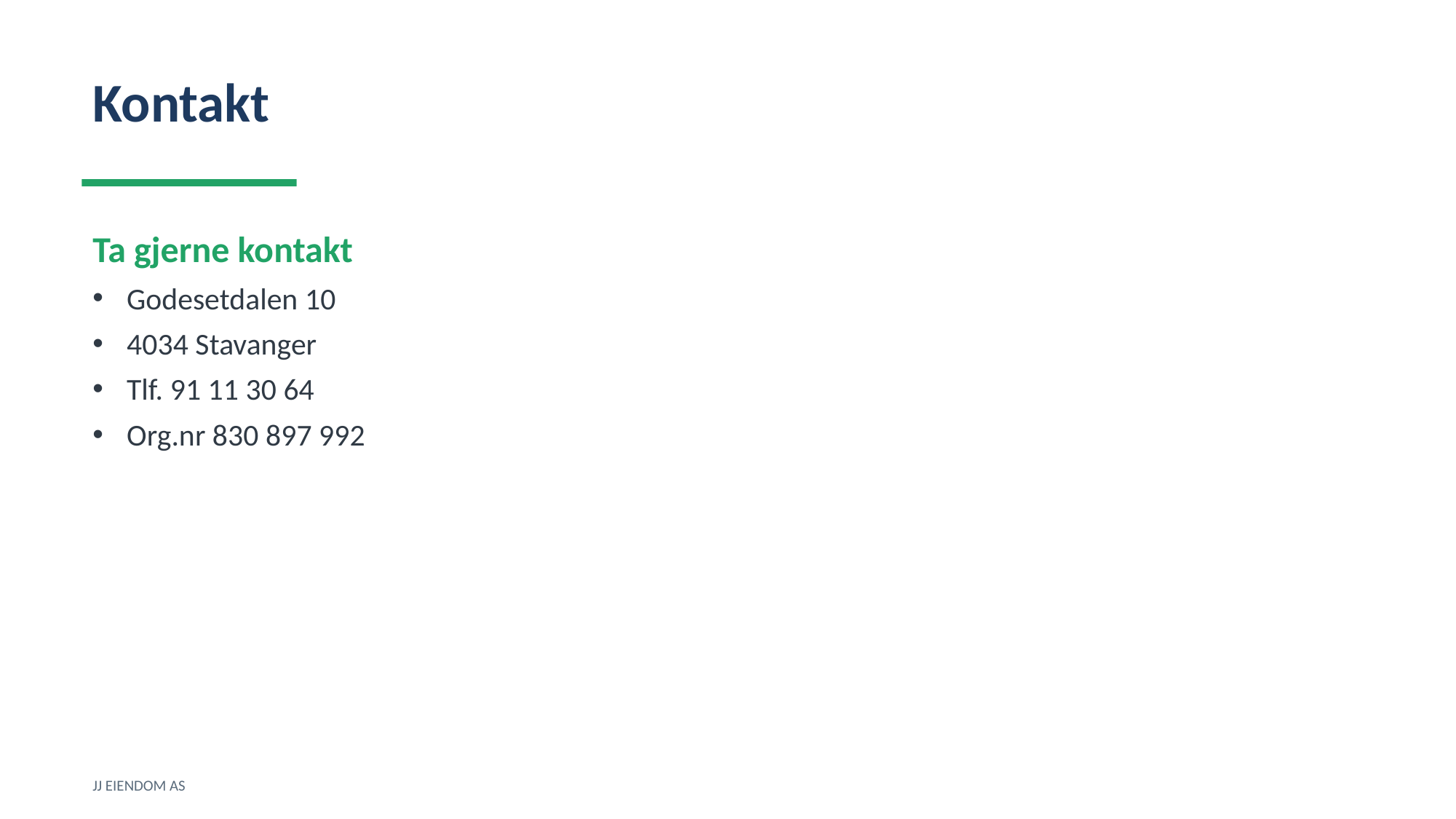

Kontakt

Ta gjerne kontakt
Godesetdalen 10
4034 Stavanger
Tlf. 91 11 30 64
Org.nr 830 897 992
JJ EIENDOM AS